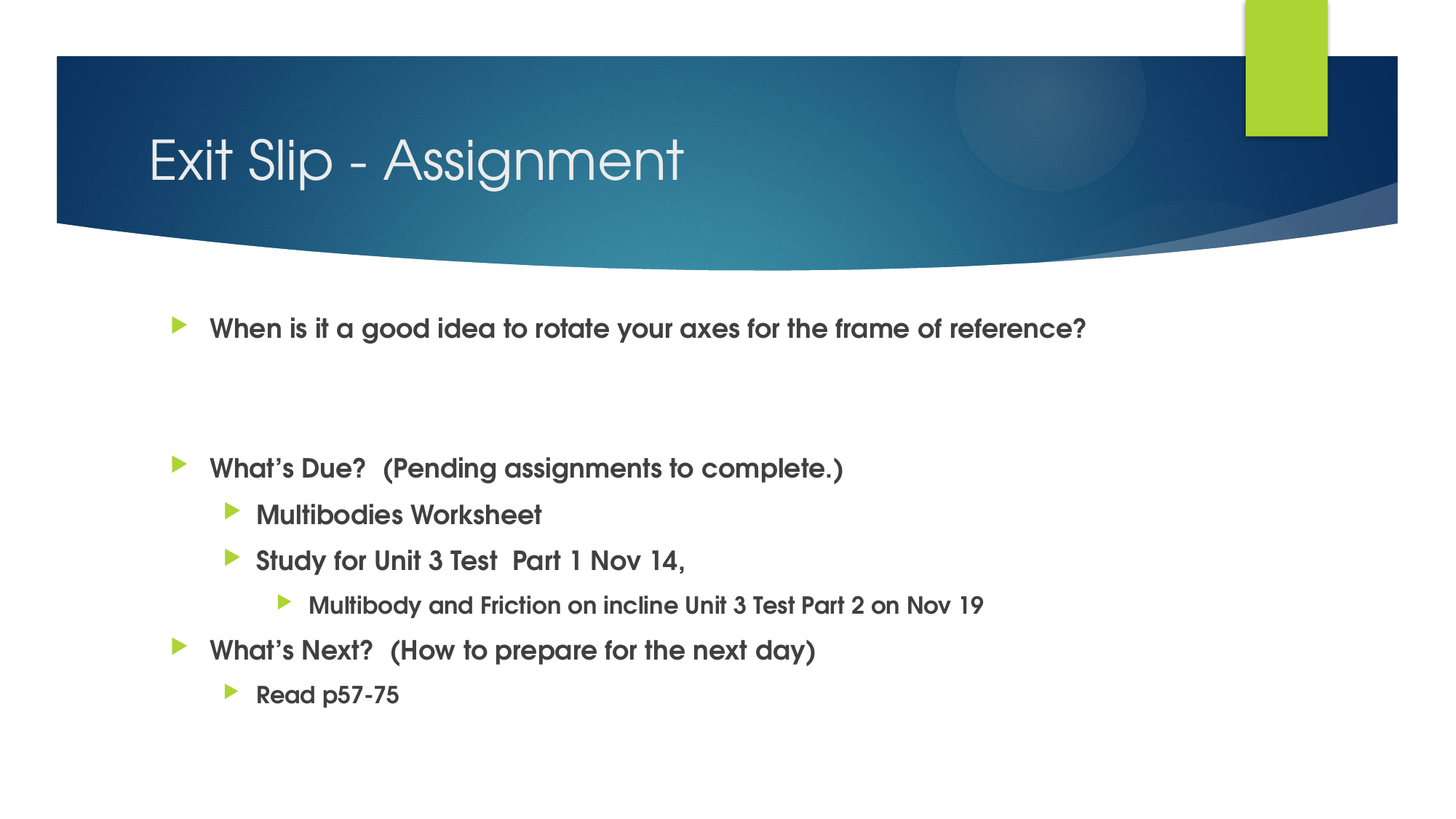

# Exit Slip - Assignment
When is it a good idea to rotate your axes for the frame of reference?

What’s Due?  (Pending assignments to complete.)
Multibodies Worksheet
Study for Unit 3 Test  Part 1 Nov 14,
 Multibody and Friction on incline Unit 3 Test Part 2 on Nov 19
What’s Next?  (How to prepare for the next day)
Read p57-75